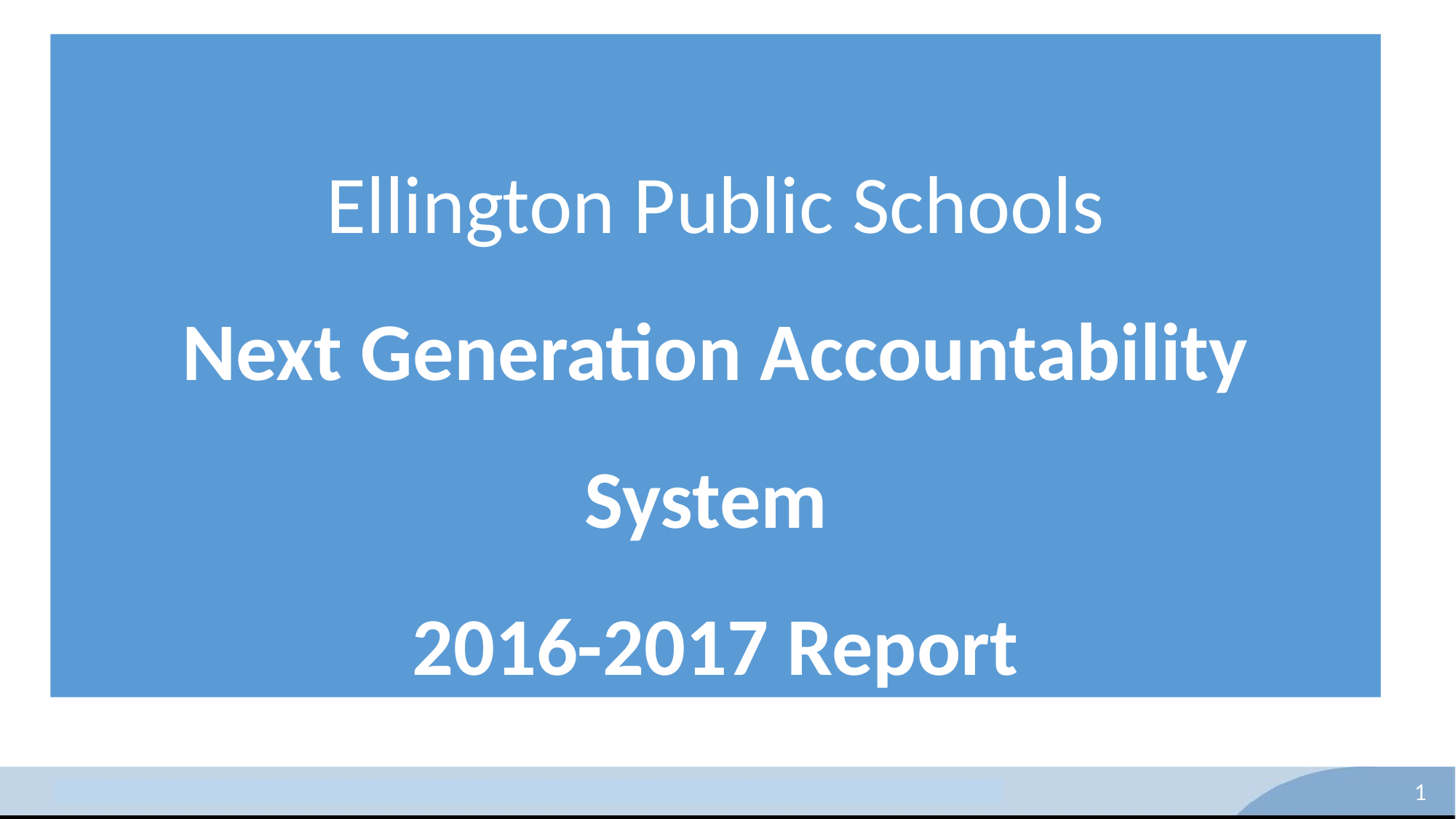

# Ellington Public Schools Next Generation Accountability System
2016-2017 Report
1